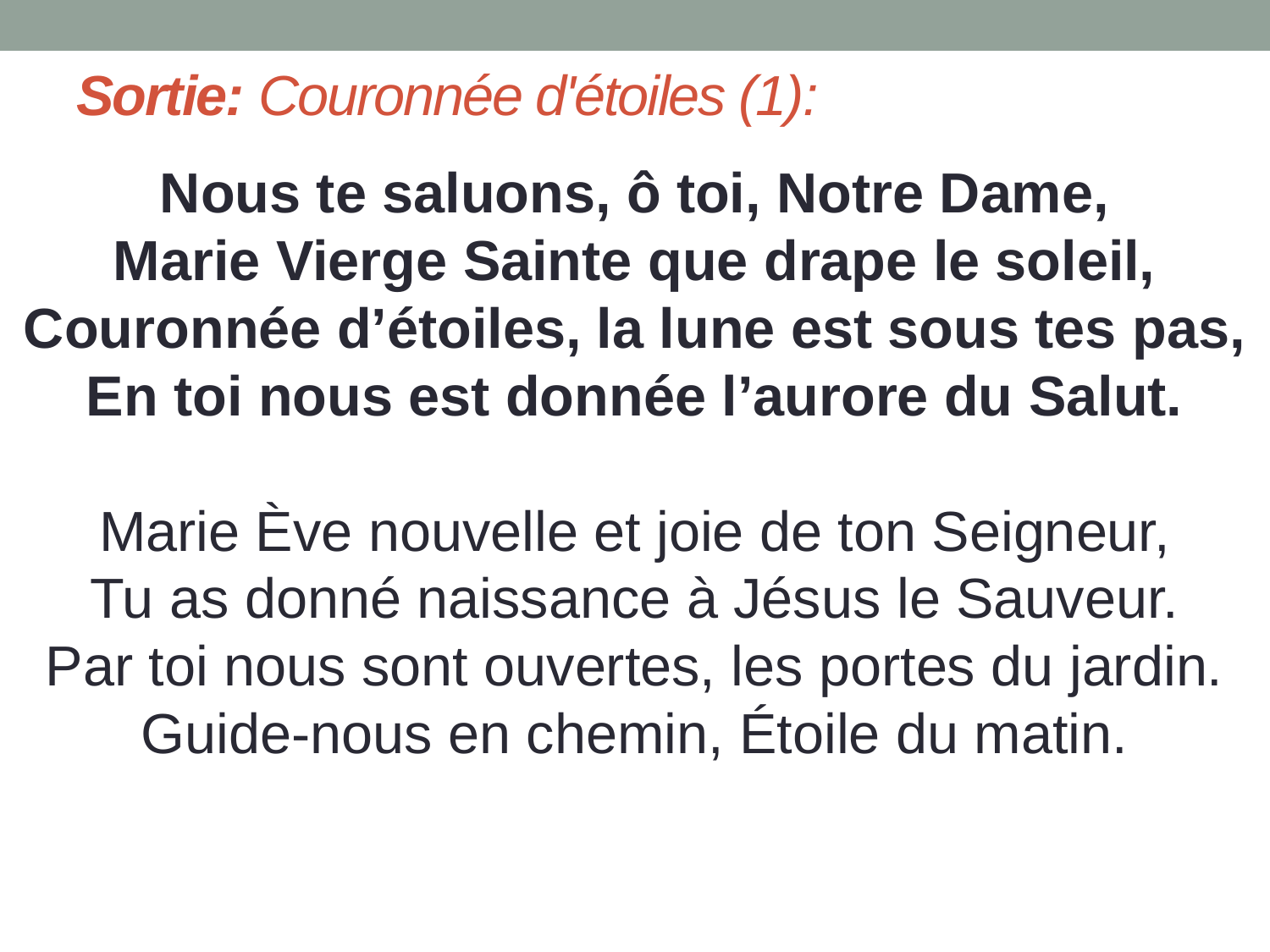

# Sortie: Couronnée d'étoiles (1):
Nous te saluons, ô toi, Notre Dame,
Marie Vierge Sainte que drape le soleil,
Couronnée d’étoiles, la lune est sous tes pas,
En toi nous est donnée l’aurore du Salut.

Marie Ève nouvelle et joie de ton Seigneur,
Tu as donné naissance à Jésus le Sauveur.
Par toi nous sont ouvertes, les portes du jardin.
Guide-nous en chemin, Étoile du matin.